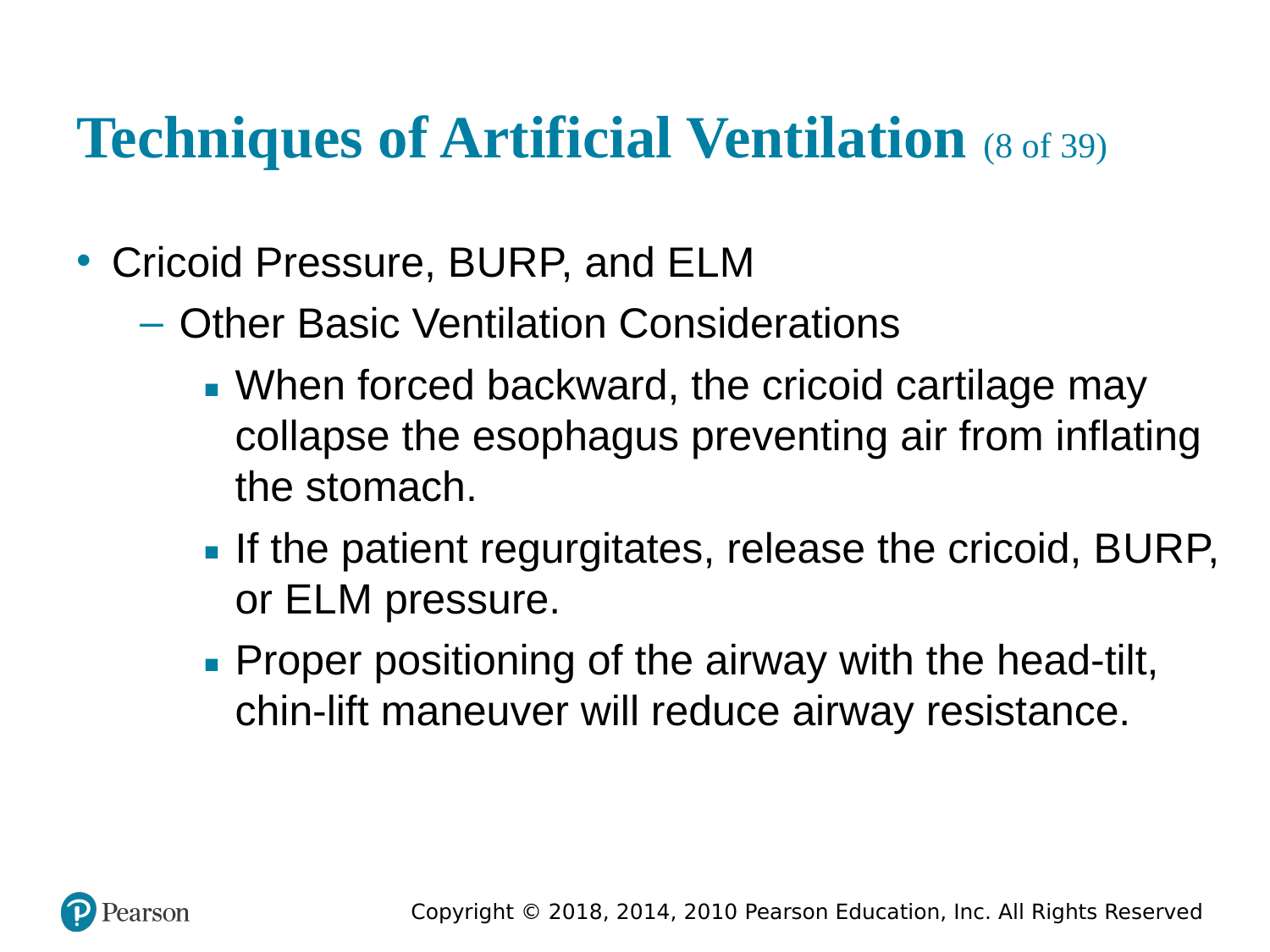

# Techniques of Artificial Ventilation (8 of 39)
Cricoid Pressure, B U R P, and E L M
Other Basic Ventilation Considerations
When forced backward, the cricoid cartilage may collapse the esophagus preventing air from inflating the stomach.
If the patient regurgitates, release the cricoid, B U R P, or E L M pressure.
Proper positioning of the airway with the head-tilt, chin-lift maneuver will reduce airway resistance.